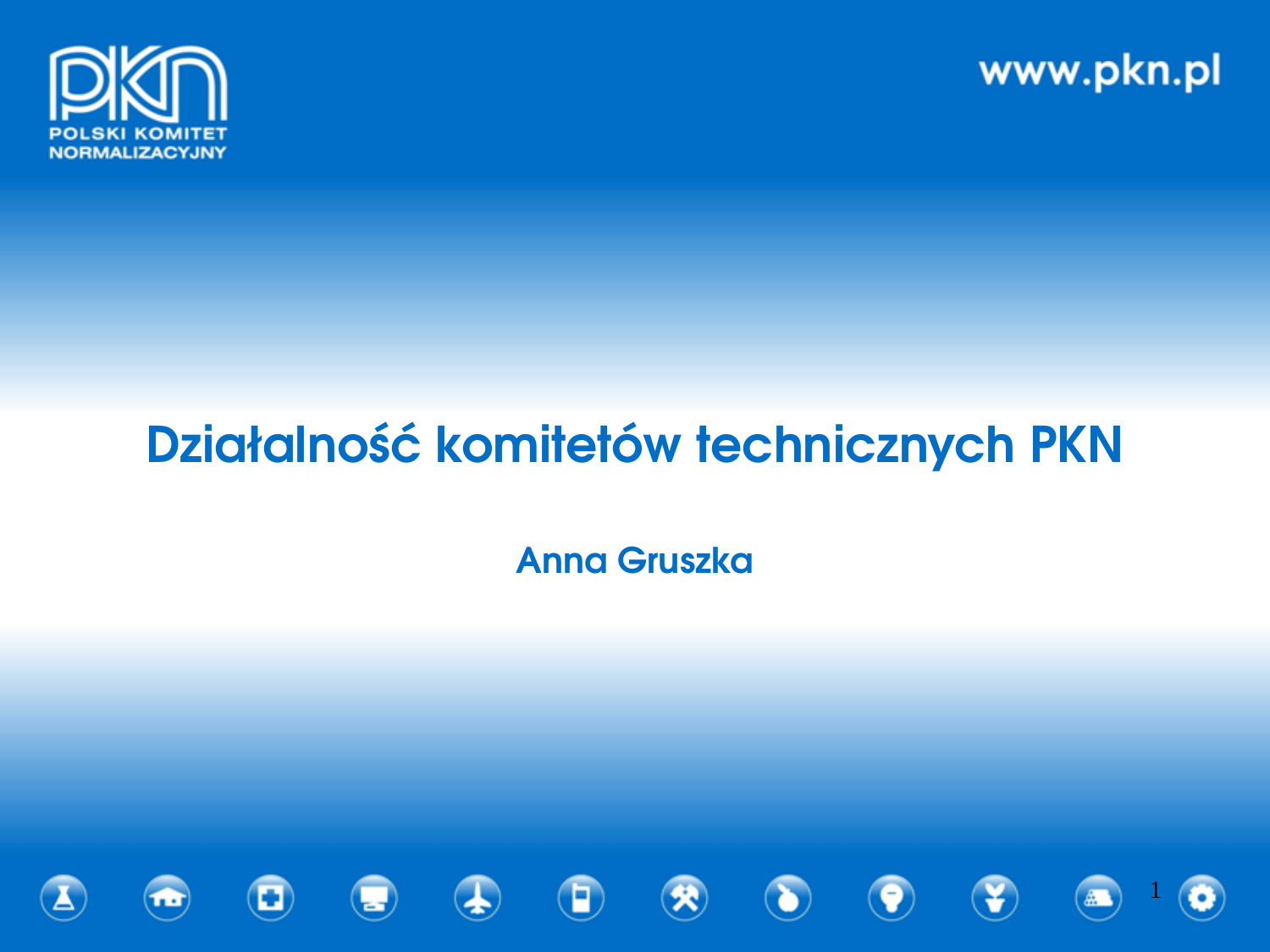

Działalność komitetów technicznych PKN

Anna Gruszka

1